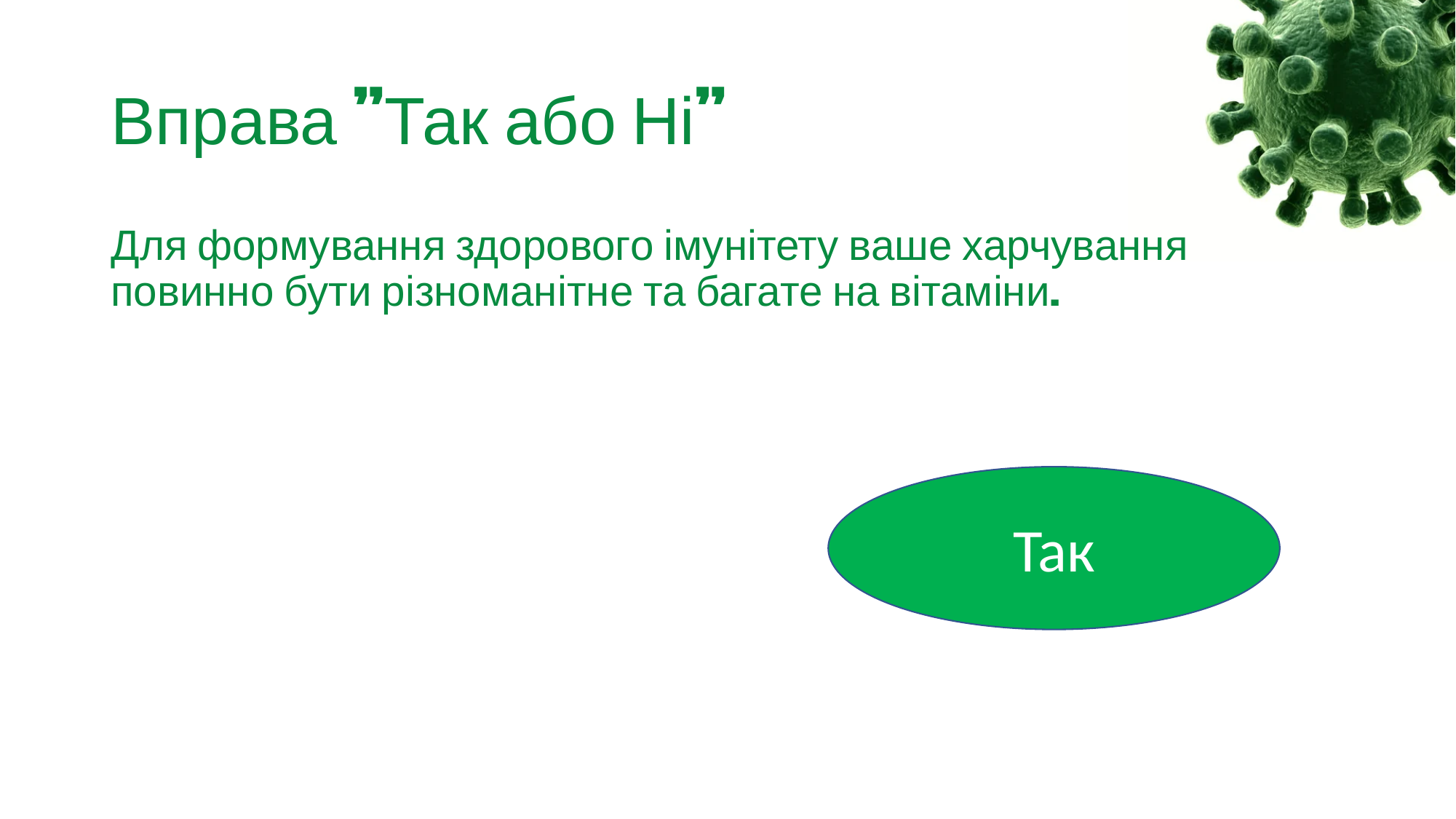

# Вправа ”Так або Ні”
Для формування здорового імунітету ваше харчування повинно бути різноманітне та багате на вітаміни.

Так